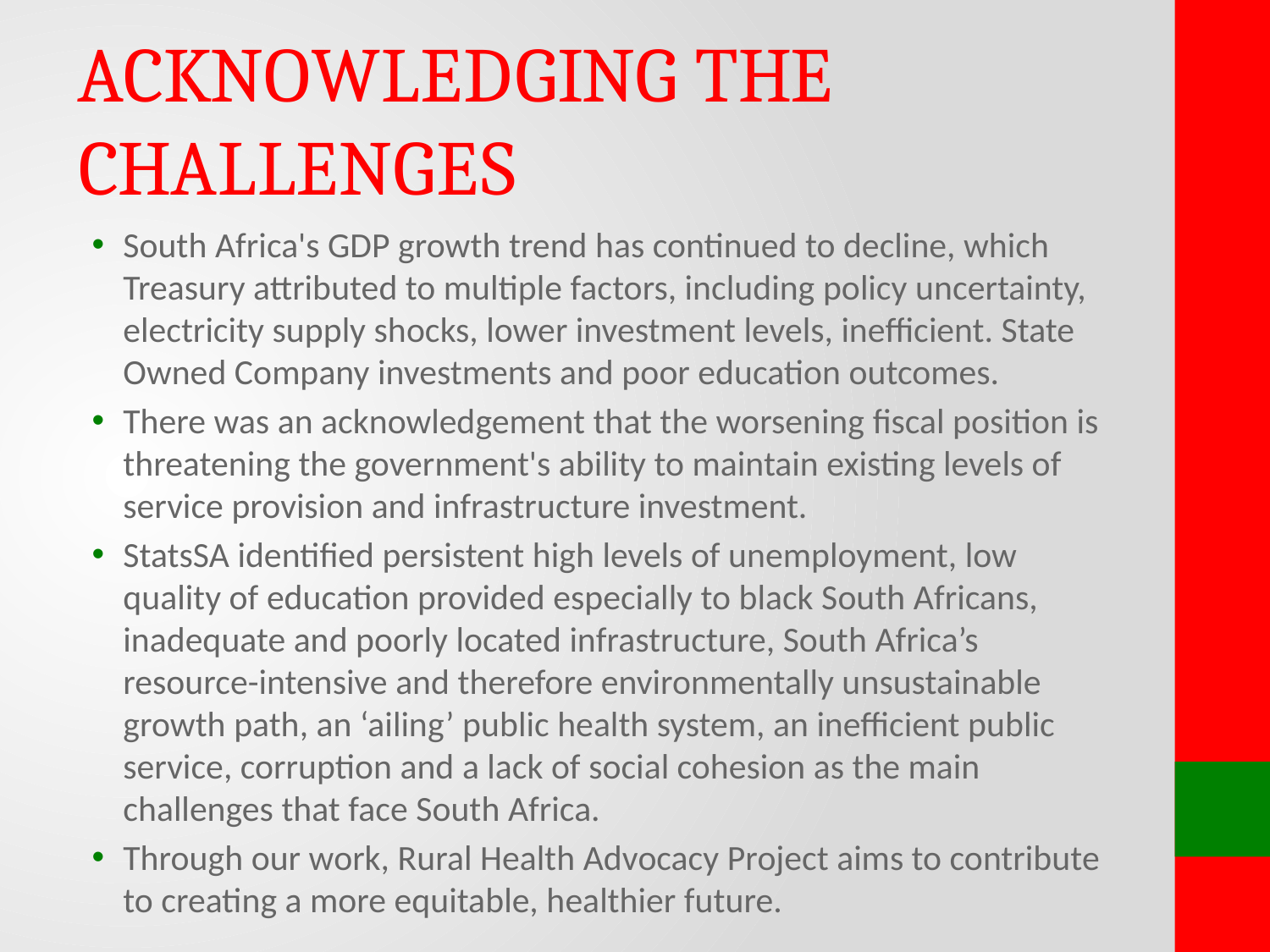

# ACKNOWLEDGING THE CHALLENGES
South Africa's GDP growth trend has continued to decline, which Treasury attributed to multiple factors, including policy uncertainty, electricity supply shocks, lower investment levels, inefficient. State Owned Company investments and poor education outcomes.
There was an acknowledgement that the worsening fiscal position is threatening the government's ability to maintain existing levels of service provision and infrastructure investment.
StatsSA identified persistent high levels of unemployment, low quality of education provided especially to black South Africans, inadequate and poorly located infrastructure, South Africa’s resource-intensive and therefore environmentally unsustainable growth path, an ‘ailing’ public health system, an inefficient public service, corruption and a lack of social cohesion as the main challenges that face South Africa.
Through our work, Rural Health Advocacy Project aims to contribute to creating a more equitable, healthier future.